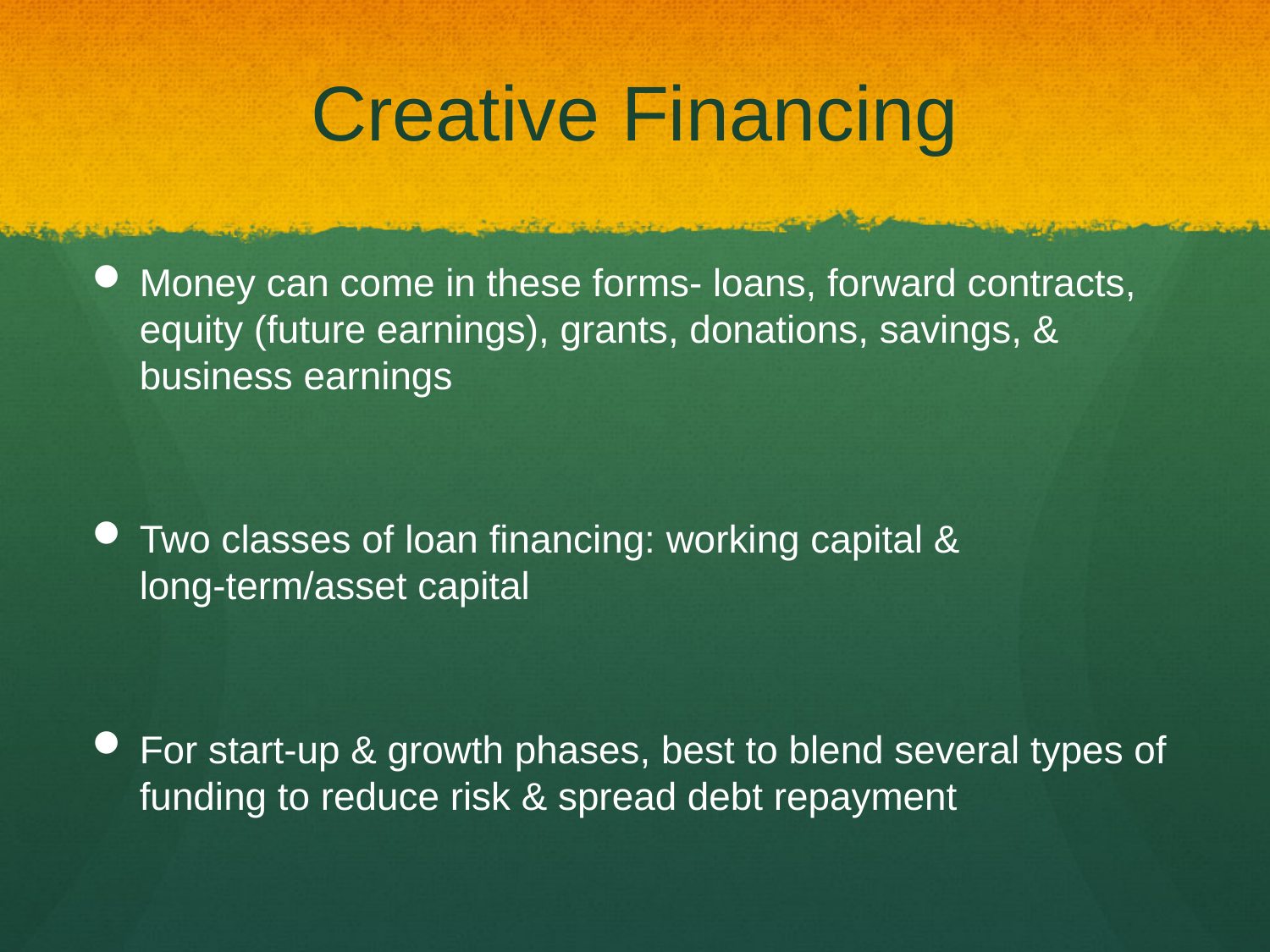

# Creative Financing
Money can come in these forms- loans, forward contracts, equity (future earnings), grants, donations, savings, & business earnings

Two classes of loan financing: working capital & long-term/asset capital

For start-up & growth phases, best to blend several types of funding to reduce risk & spread debt repayment